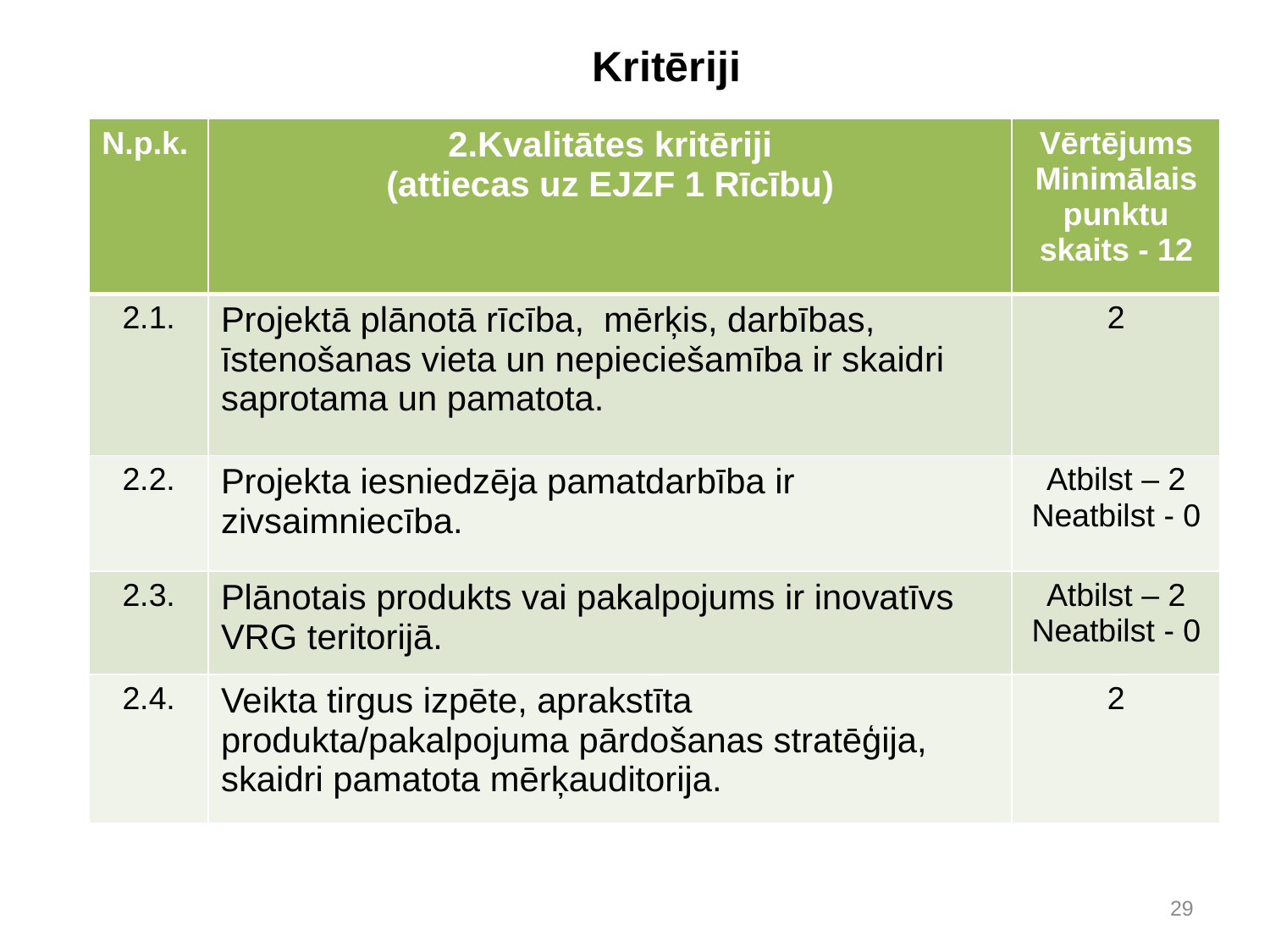

# Kritēriji
| N.p.k. | 2.Kvalitātes kritēriji (attiecas uz EJZF 1 Rīcību) | Vērtējums Minimālais punktu skaits - 12 |
| --- | --- | --- |
| 2.1. | Projektā plānotā rīcība, mērķis, darbības, īstenošanas vieta un nepieciešamība ir skaidri saprotama un pamatota. | 2 |
| 2.2. | Projekta iesniedzēja pamatdarbība ir zivsaimniecība. | Atbilst – 2 Neatbilst - 0 |
| 2.3. | Plānotais produkts vai pakalpojums ir inovatīvs VRG teritorijā. | Atbilst – 2 Neatbilst - 0 |
| 2.4. | Veikta tirgus izpēte, aprakstīta produkta/pakalpojuma pārdošanas stratēģija, skaidri pamatota mērķauditorija. | 2 |
29